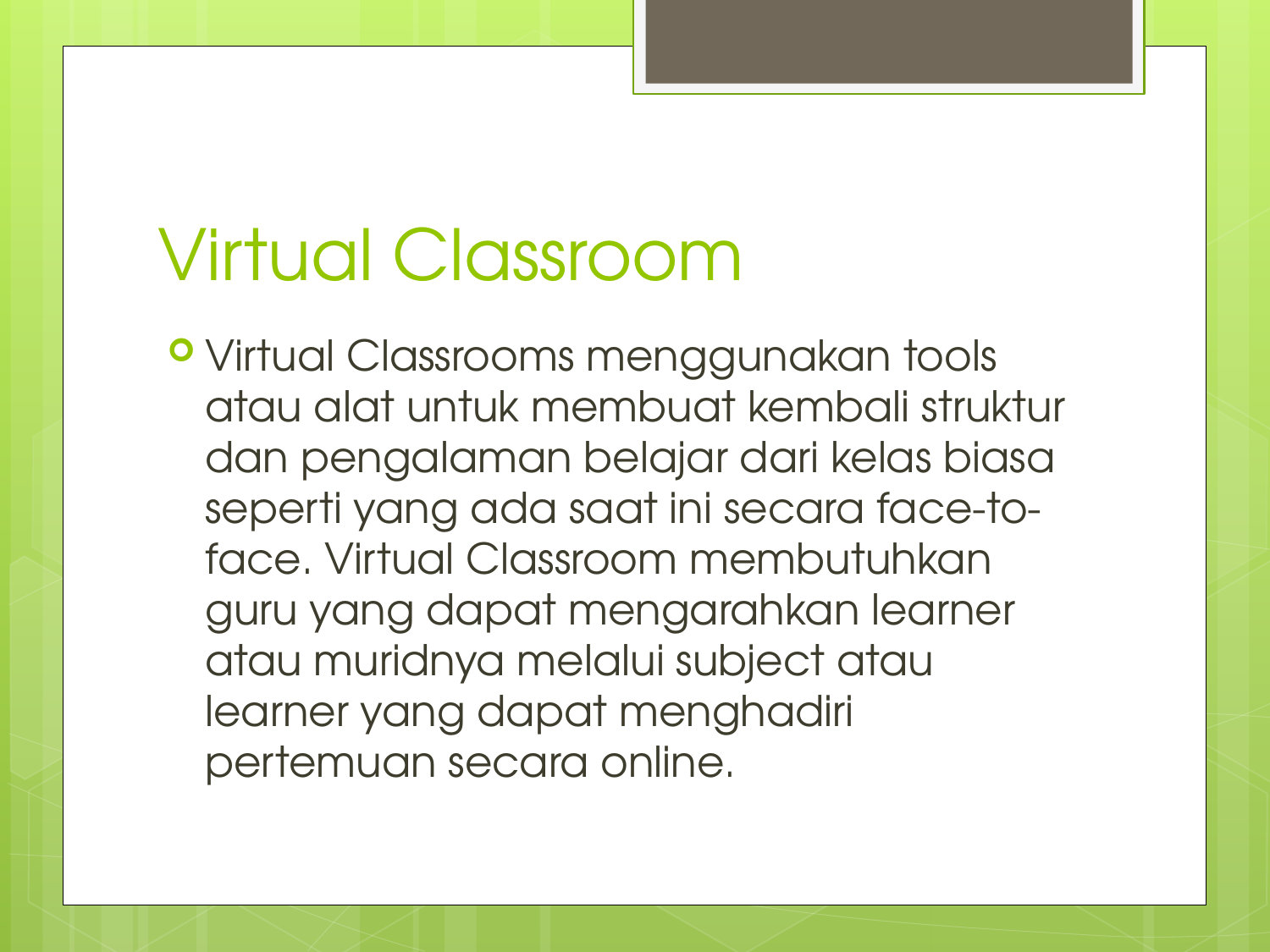

# Virtual Classroom
Virtual Classrooms menggunakan tools atau alat untuk membuat kembali struktur dan pengalaman belajar dari kelas biasa seperti yang ada saat ini secara face-to-face. Virtual Classroom membutuhkan guru yang dapat mengarahkan learner atau muridnya melalui subject atau learner yang dapat menghadiri pertemuan secara online.